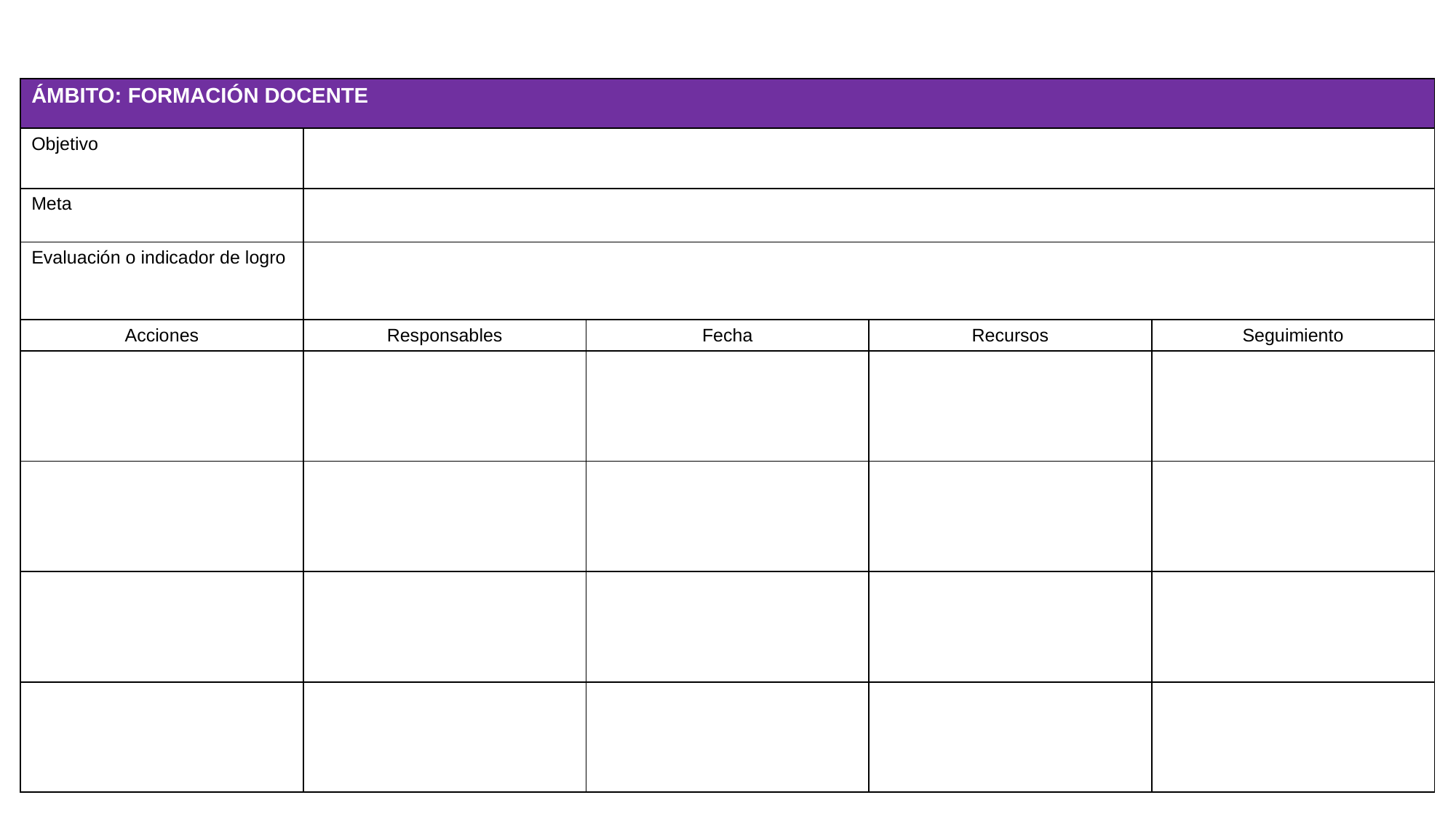

| ÁMBITO: FORMACIÓN DOCENTE |  |  |  |  |
| --- | --- | --- | --- | --- |
| Objetivo |  |  |  |  |
| Meta |  |  |  |  |
| Evaluación o indicador de logro |  |  |  |  |
| Acciones | Responsables | Fecha | Recursos | Seguimiento |
|  |  |  |  |  |
|  |  |  |  |  |
|  |  |  |  |  |
|  |  |  |  |  |